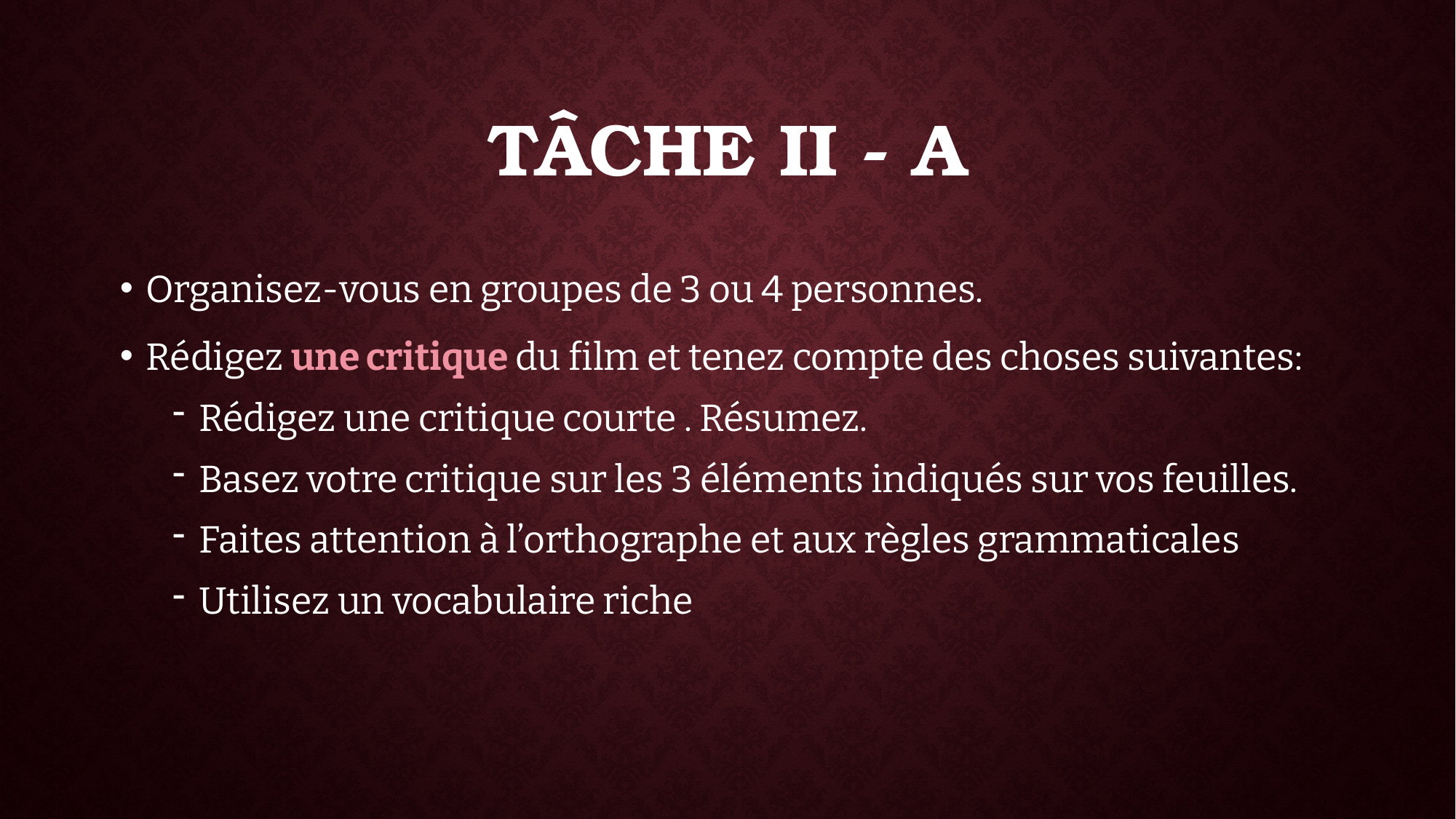

# Tâche II - A
Organisez-vous en groupes de 3 ou 4 personnes.
Rédigez une critique du film et tenez compte des choses suivantes:
Rédigez une critique courte . Résumez.
Basez votre critique sur les 3 éléments indiqués sur vos feuilles.
Faites attention à l’orthographe et aux règles grammaticales
Utilisez un vocabulaire riche